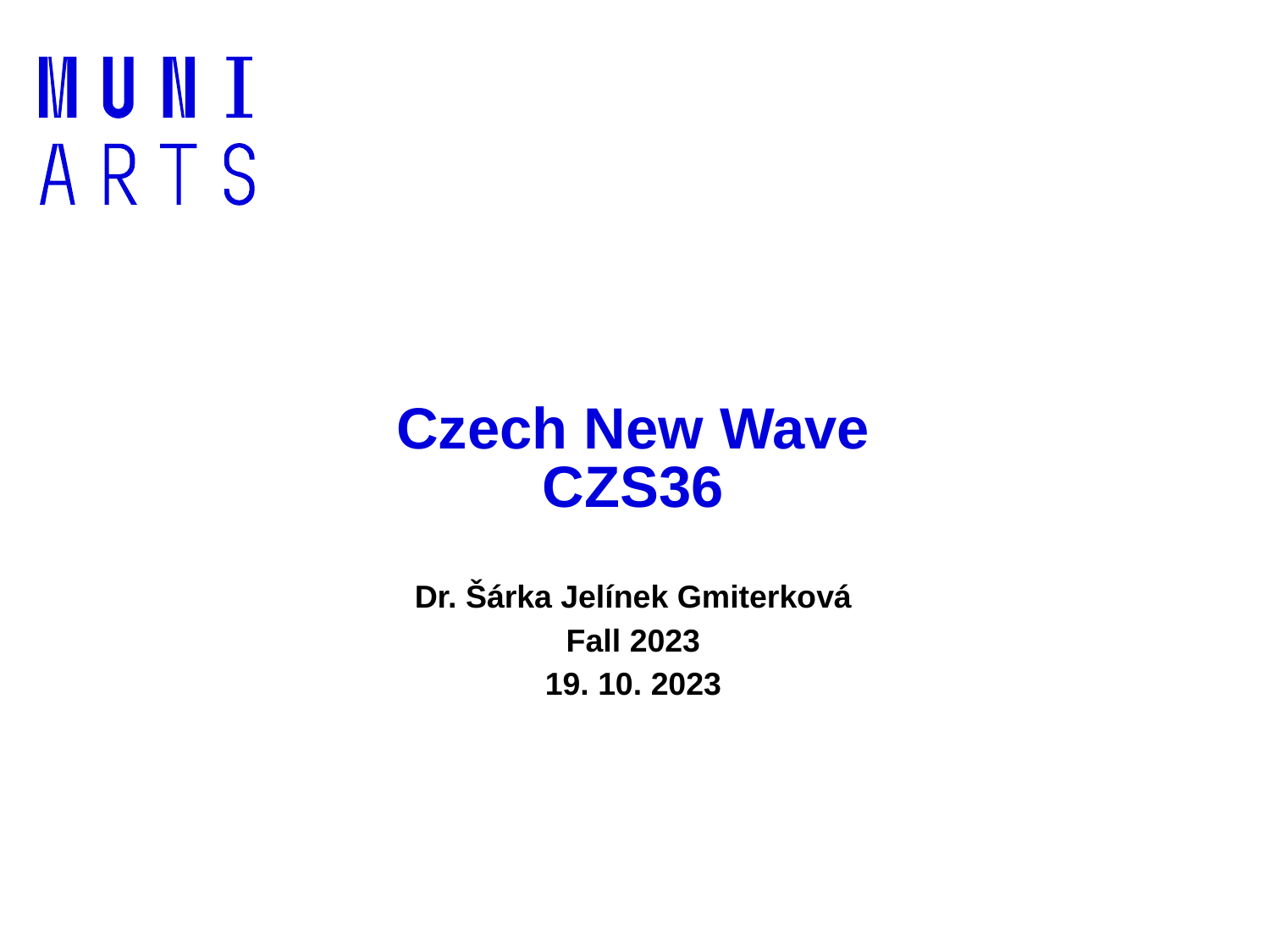

# Czech New Wave CZS36
Dr. Šárka Jelínek Gmiterková
Fall 2023
19. 10. 2023